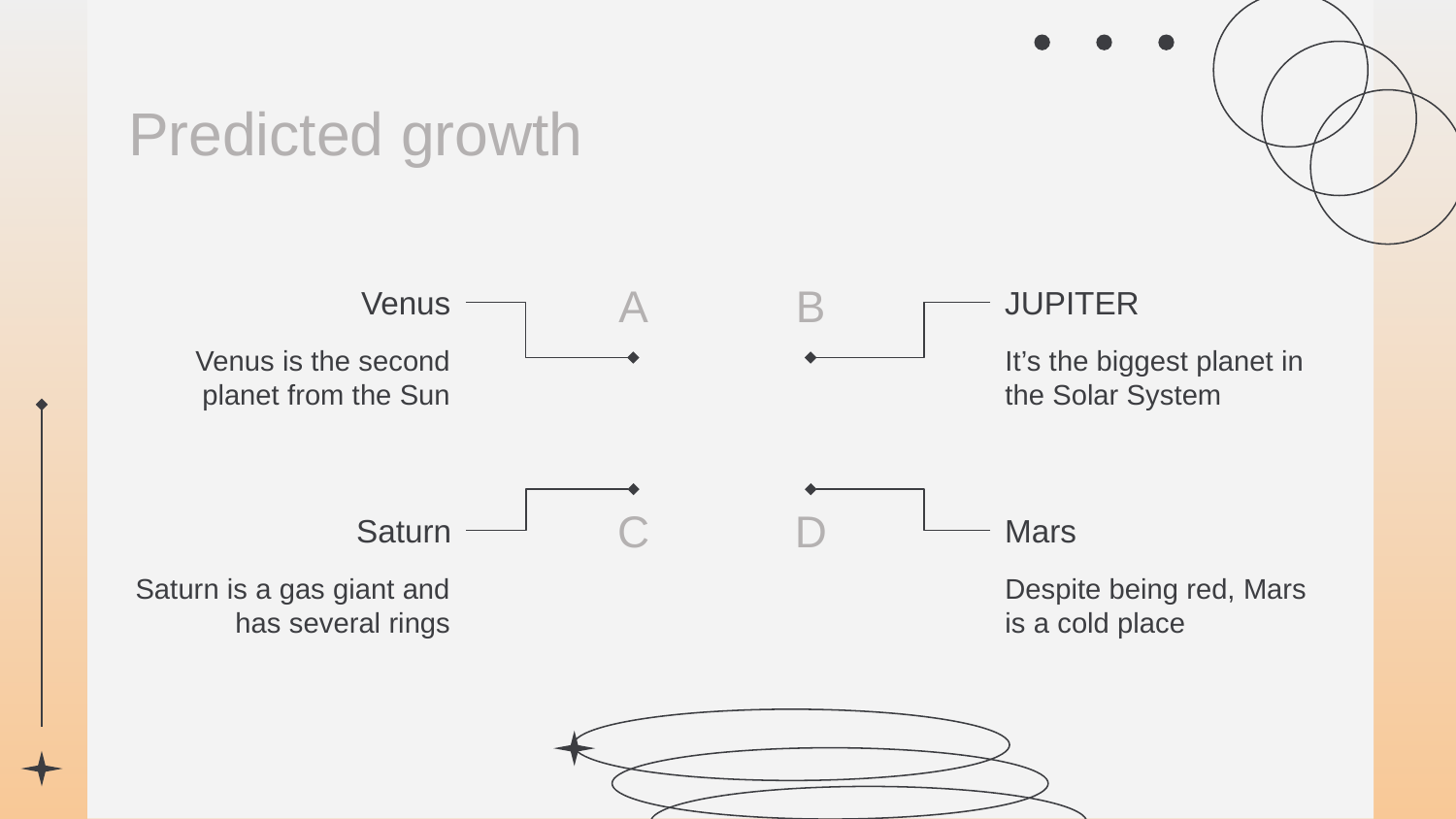

# Predicted growth
A
B
Venus
JUPITER
Venus is the second planet from the Sun
It’s the biggest planet in the Solar System
C
D
Saturn
Mars
Saturn is a gas giant and has several rings
Despite being red, Mars is a cold place